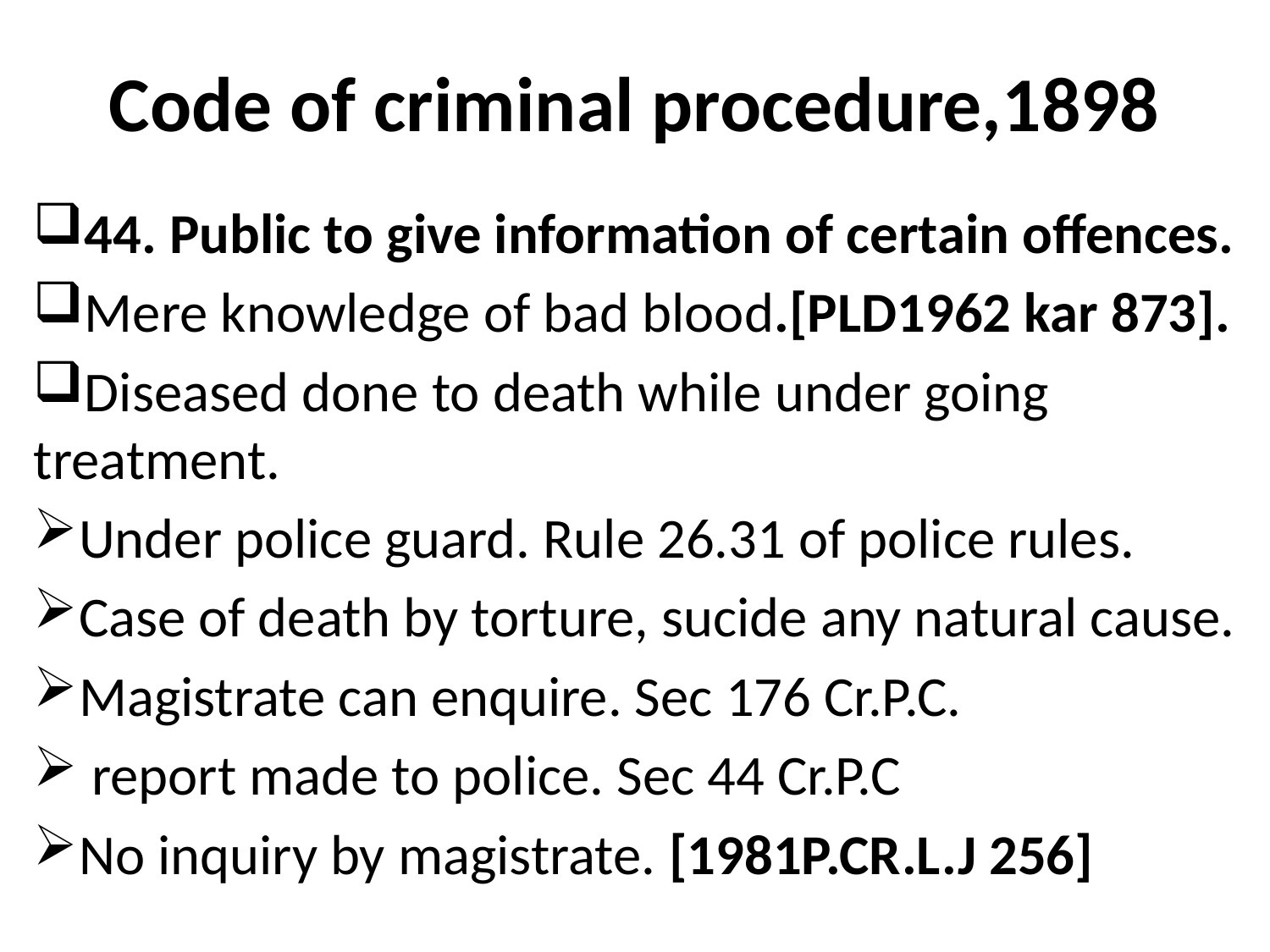

# Code of criminal procedure,1898
44. Public to give information of certain offences.
Mere knowledge of bad blood.[PLD1962 kar 873].
Diseased done to death while under going treatment.
Under police guard. Rule 26.31 of police rules.
Case of death by torture, sucide any natural cause.
Magistrate can enquire. Sec 176 Cr.P.C.
 report made to police. Sec 44 Cr.P.C
No inquiry by magistrate. [1981P.CR.L.J 256]